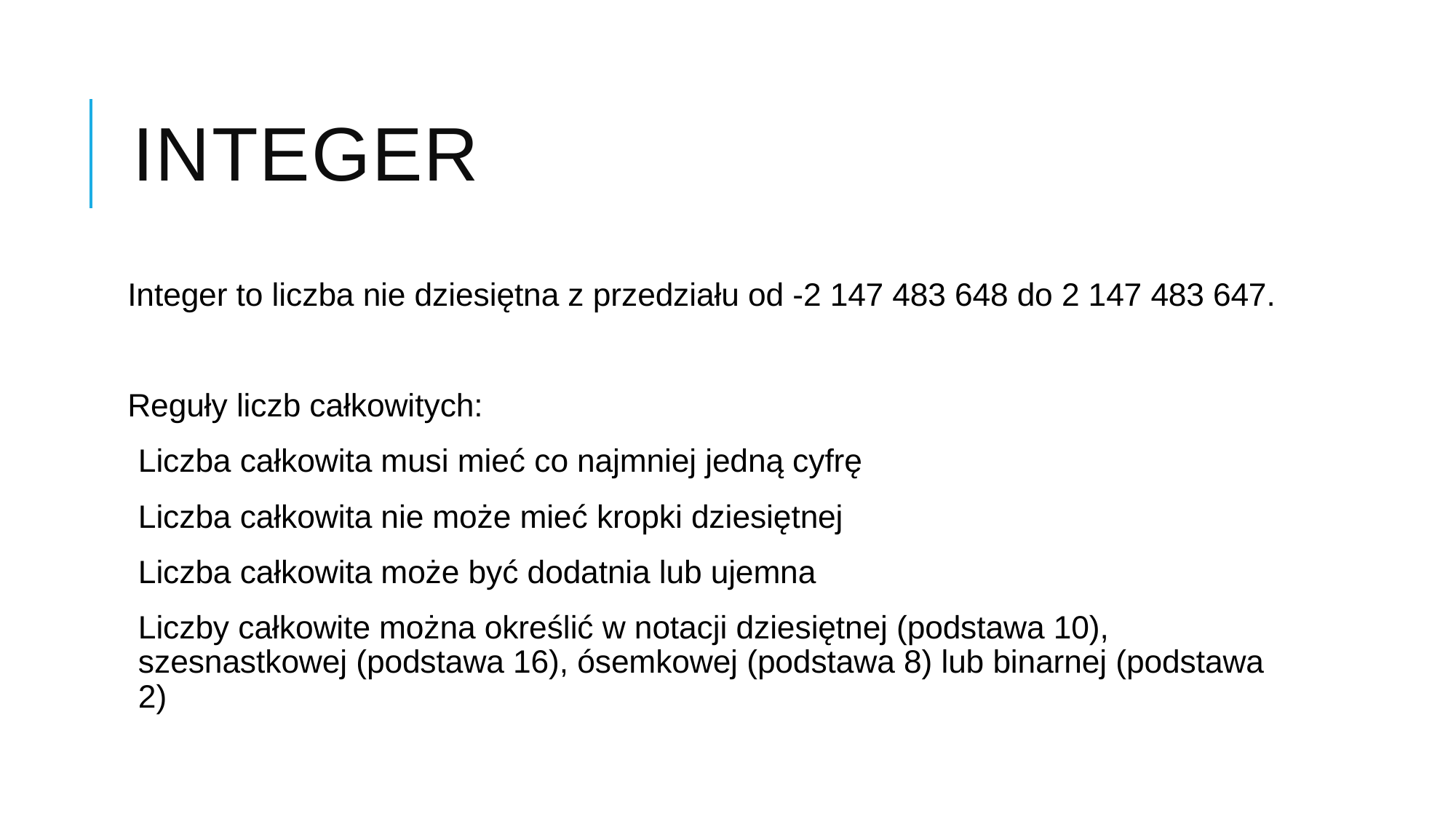

# Integer
Integer to liczba nie dziesiętna z przedziału od -2 147 483 648 do 2 147 483 647.

Reguły liczb całkowitych:
Liczba całkowita musi mieć co najmniej jedną cyfrę
Liczba całkowita nie może mieć kropki dziesiętnej
Liczba całkowita może być dodatnia lub ujemna
Liczby całkowite można określić w notacji dziesiętnej (podstawa 10), szesnastkowej (podstawa 16), ósemkowej (podstawa 8) lub binarnej (podstawa 2)